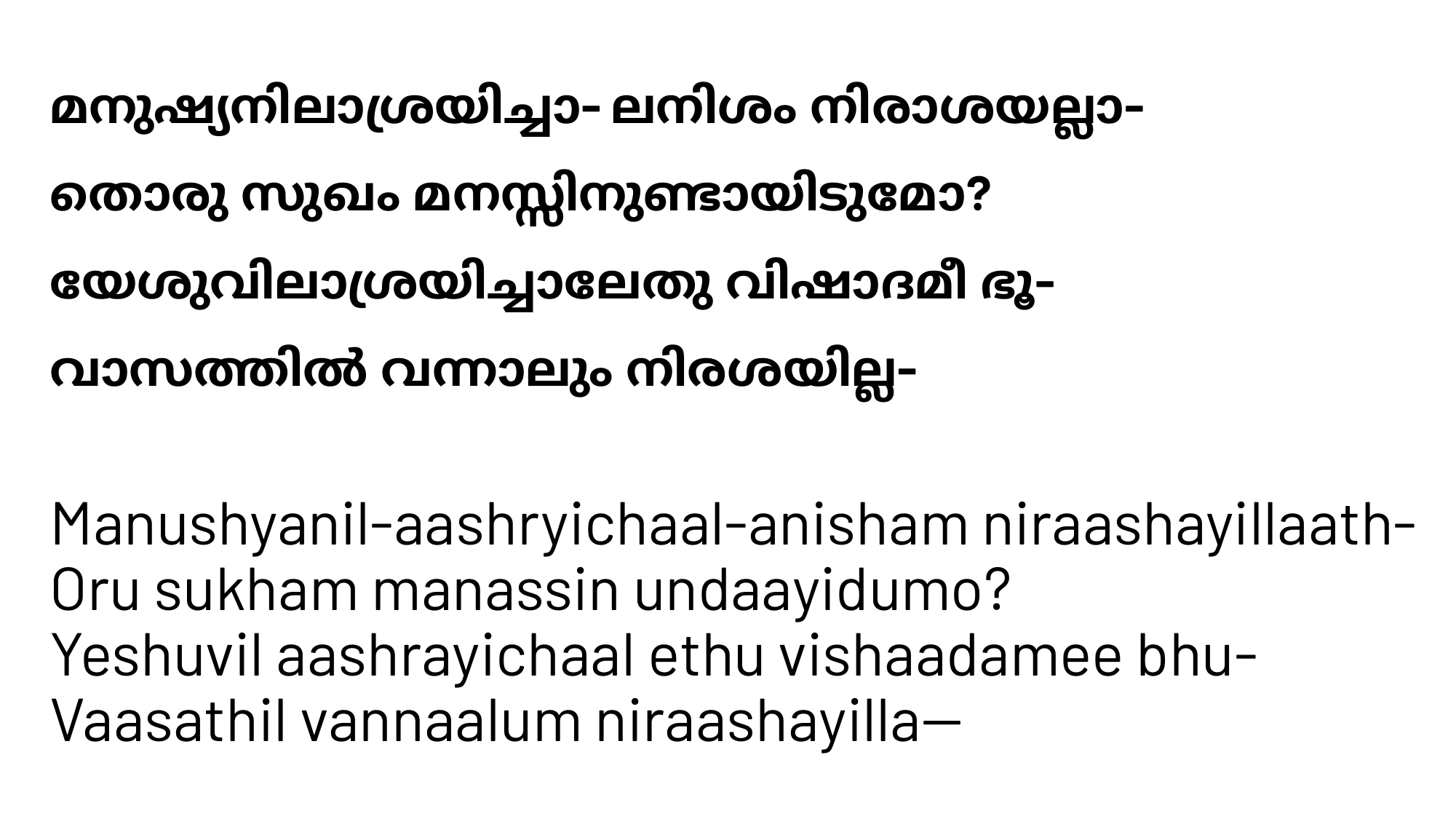

# മനുഷ്യനിലാശ്രയിച്ചാ- ലനിശം നിരാശയല്ലാ- തൊരു സുഖം മനസ്സിനുണ്ടായിടുമോ? യേശുവിലാശ്രയിച്ചാലേതു വിഷാദമീ ഭൂ- വാസത്തിൽ വന്നാലും നിരശയില്ല-
Manushyanil-aashryichaal-anisham niraashayillaath-
Oru sukham manassin undaayidumo?
Yeshuvil aashrayichaal ethu vishaadamee bhu-
Vaasathil vannaalum niraashayilla--